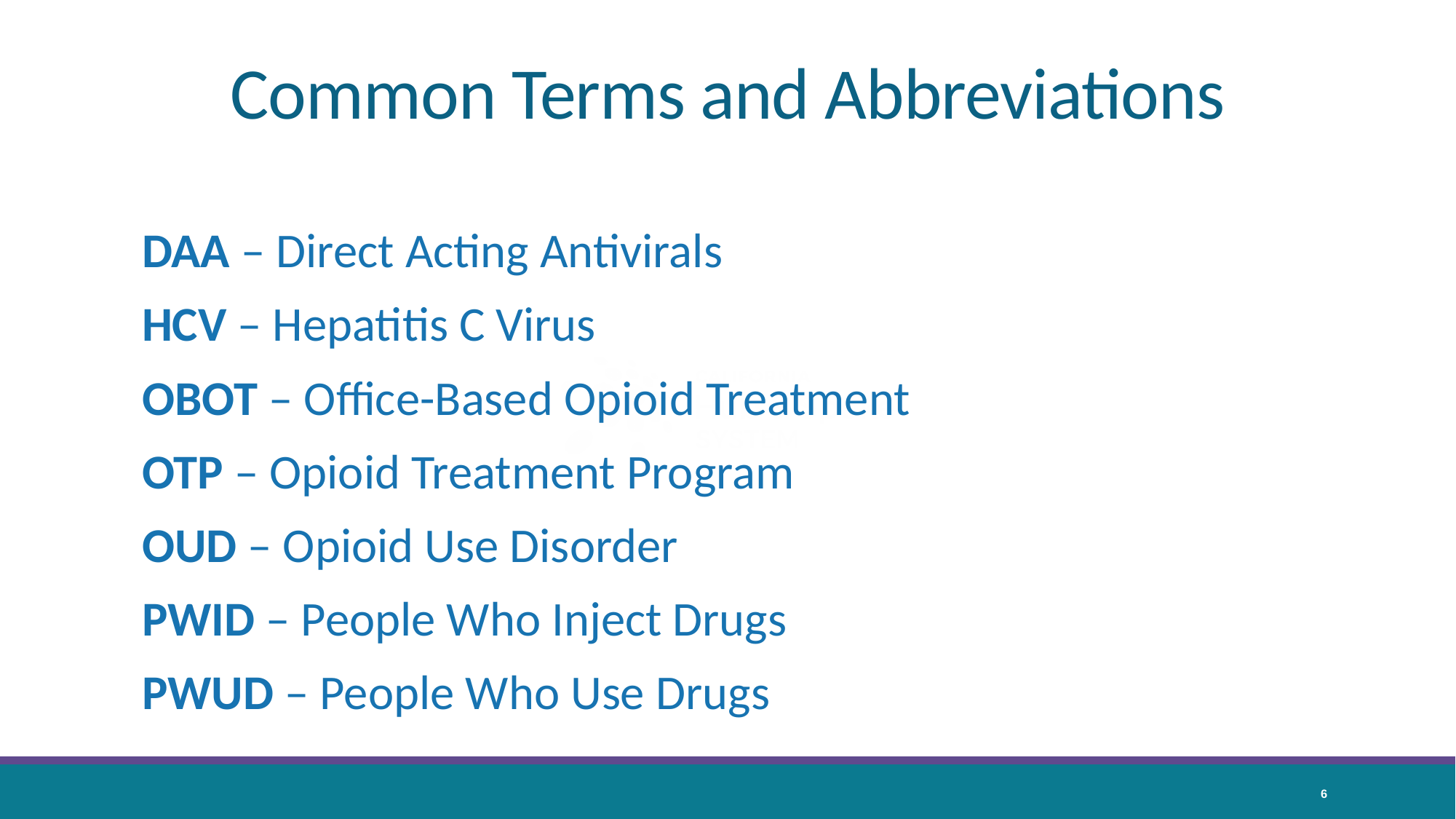

# Common Terms and Abbreviations
DAA – Direct Acting Antivirals
HCV – Hepatitis C Virus
OBOT – Office-Based Opioid Treatment
OTP – Opioid Treatment Program
OUD – Opioid Use Disorder
PWID – People Who Inject Drugs
PWUD – People Who Use Drugs
6